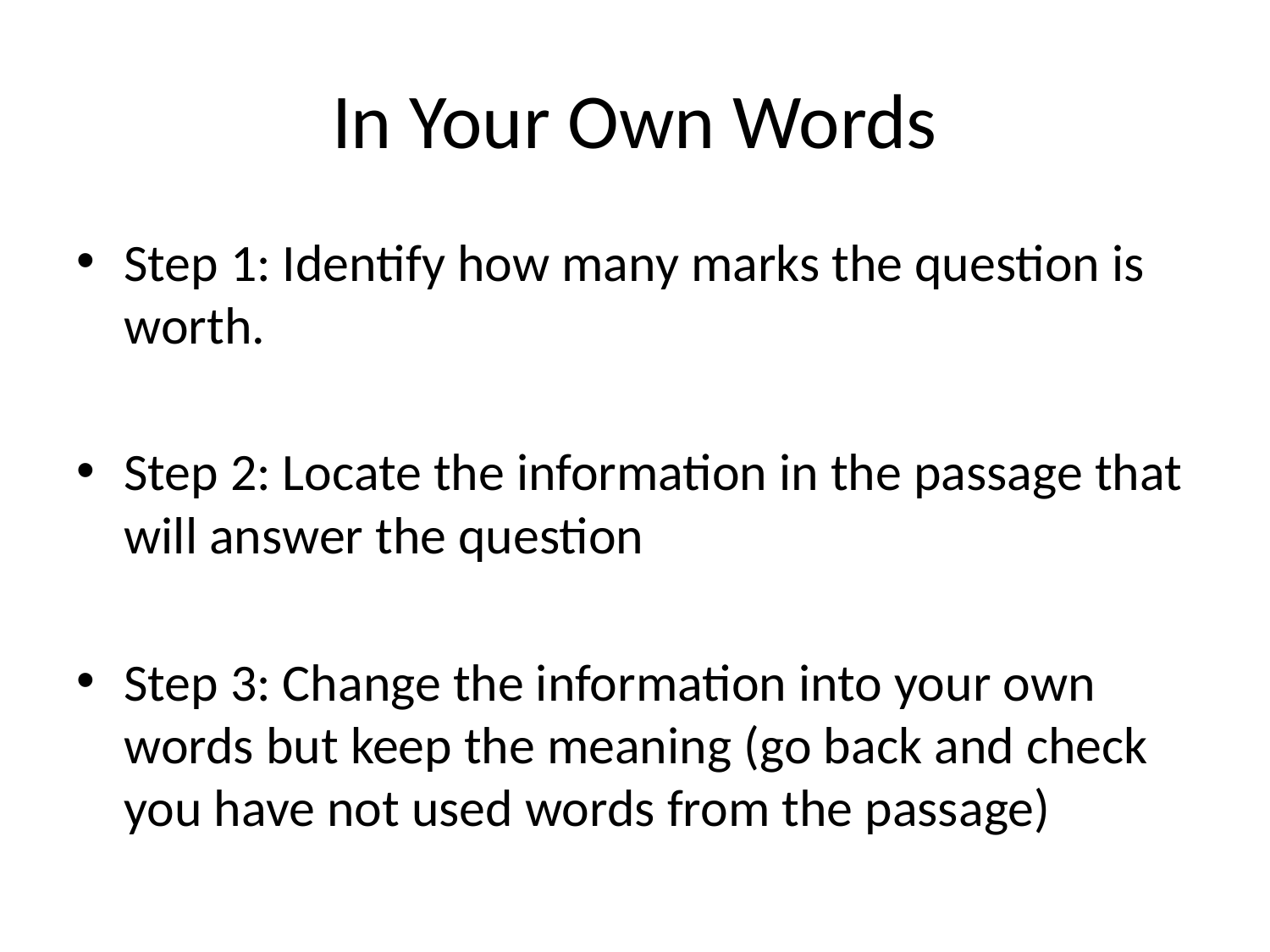

# In Your Own Words
Step 1: Identify how many marks the question is worth.

Step 2: Locate the information in the passage that will answer the question

Step 3: Change the information into your own words but keep the meaning (go back and check you have not used words from the passage)